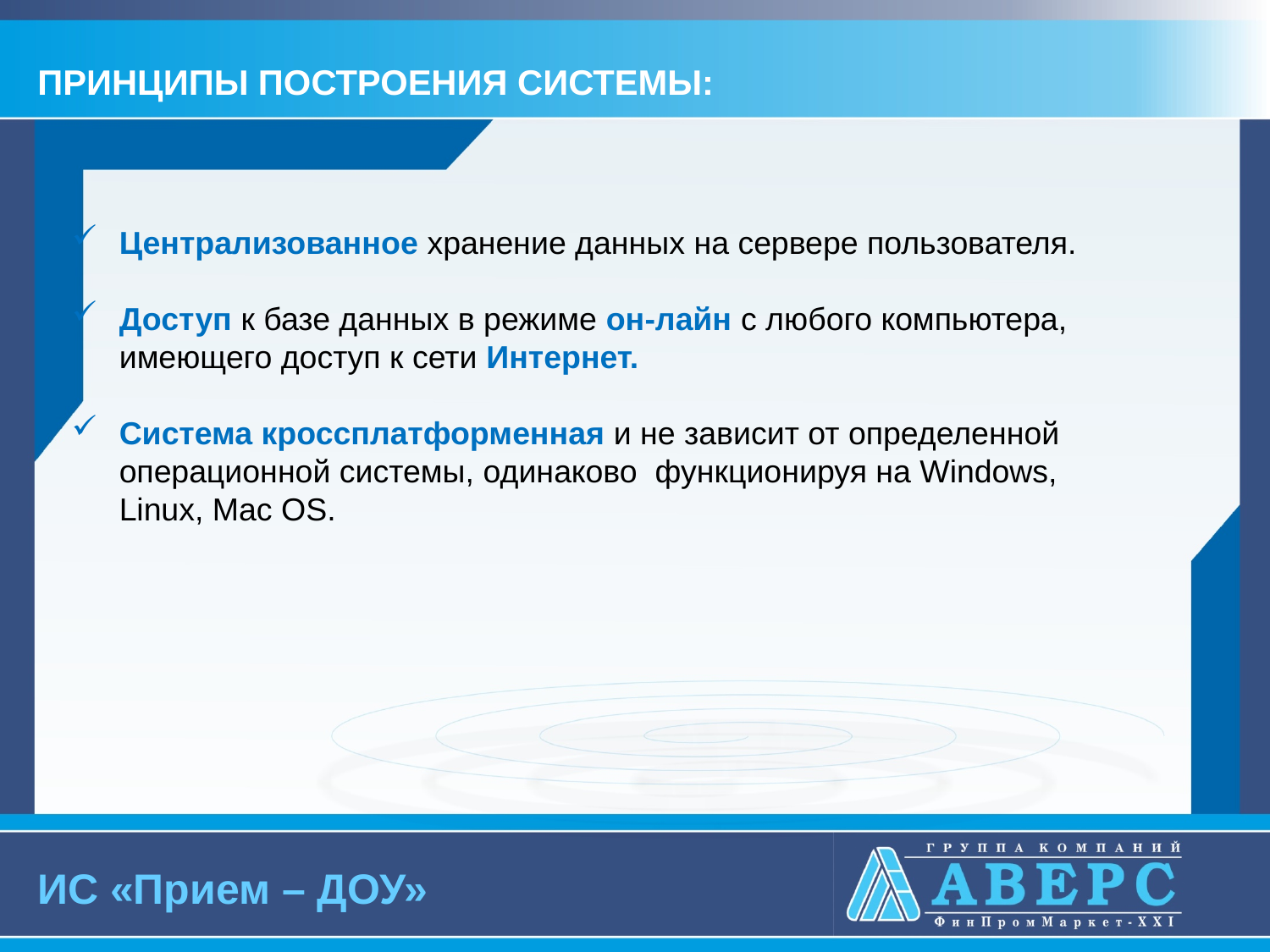

ПРИНЦИПЫ ПОСТРОЕНИЯ СИСТЕМЫ:
Централизованное хранение данных на сервере пользователя.

Доступ к базе данных в режиме он-лайн с любого компьютера, имеющего доступ к сети Интернет.

Система кроссплатформенная и не зависит от определенной операционной системы, одинаково  функционируя на Windows, Linux, Mac OS.

ИС «Прием – ДОУ»